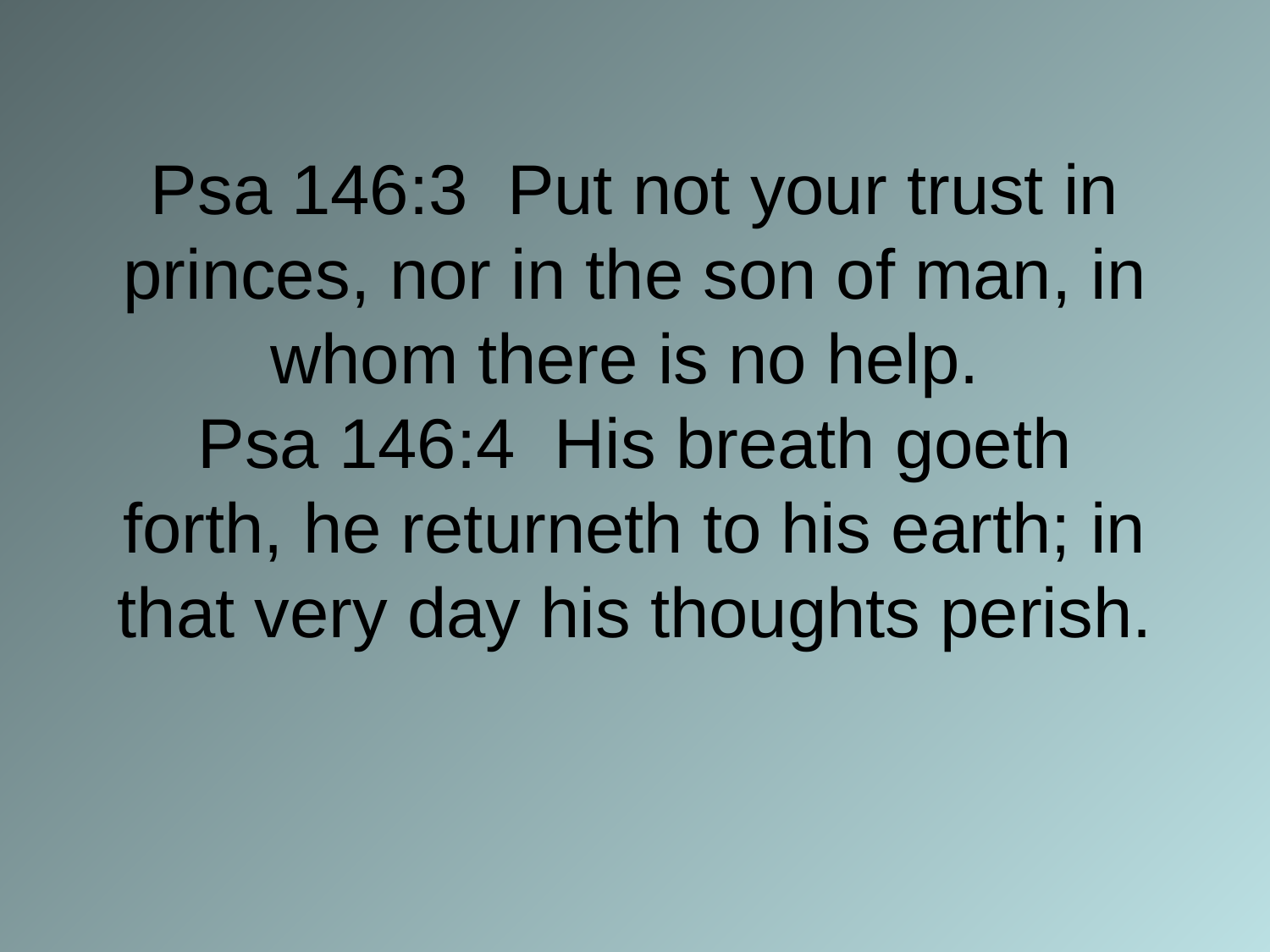

# Psa 146:3  Put not your trust in princes, nor in the son of man, in whom there is no help. Psa 146:4  His breath goeth forth, he returneth to his earth; in that very day his thoughts perish.